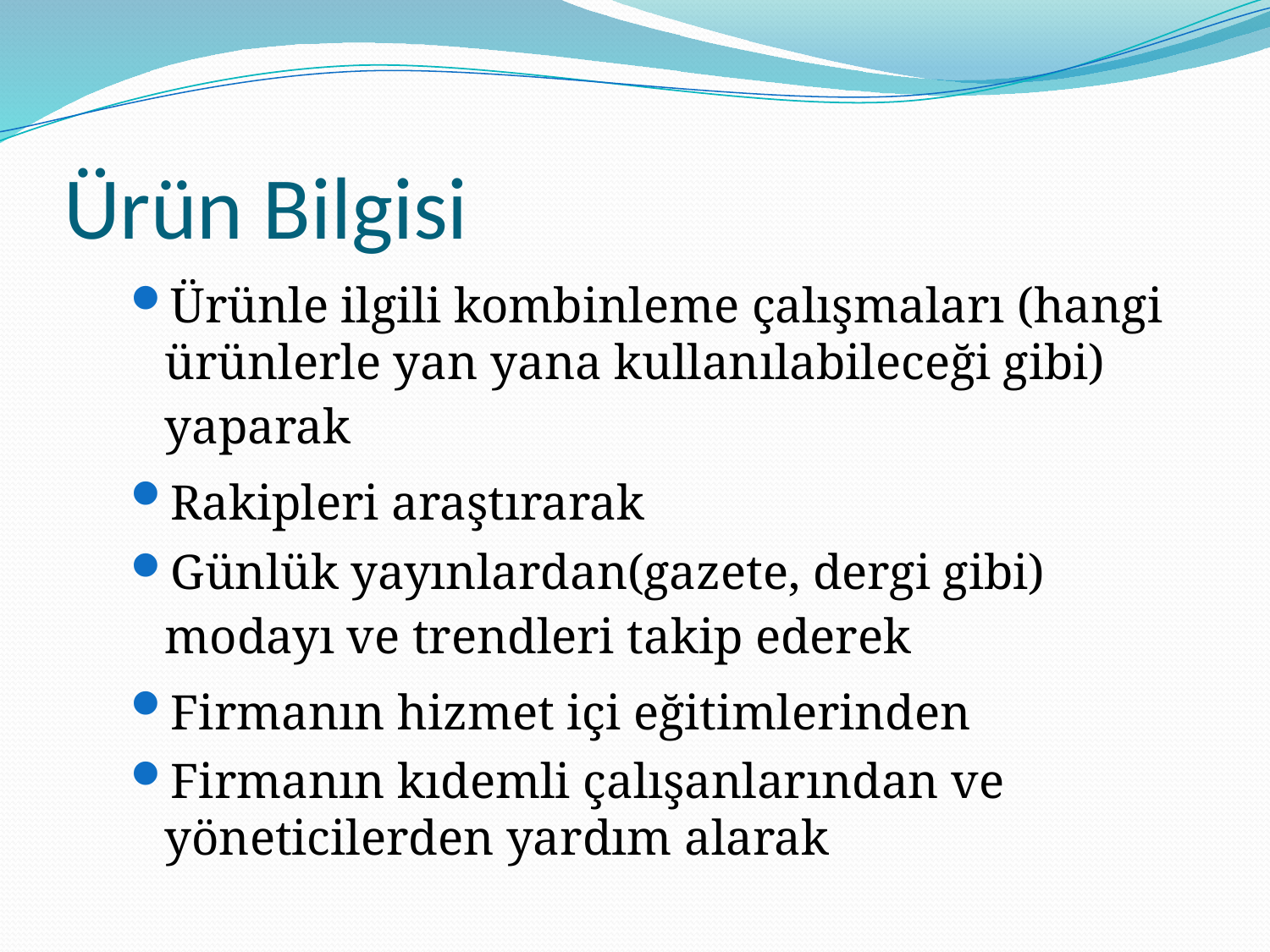

# Ürün Bilgisi
Ürünle ilgili kombinleme çalışmaları (hangi ürünlerle yan yana kullanılabileceği gibi) yaparak
Rakipleri araştırarak
Günlük yayınlardan(gazete, dergi gibi) modayı ve trendleri takip ederek
Firmanın hizmet içi eğitimlerinden
Firmanın kıdemli çalışanlarından ve yöneticilerden yardım alarak